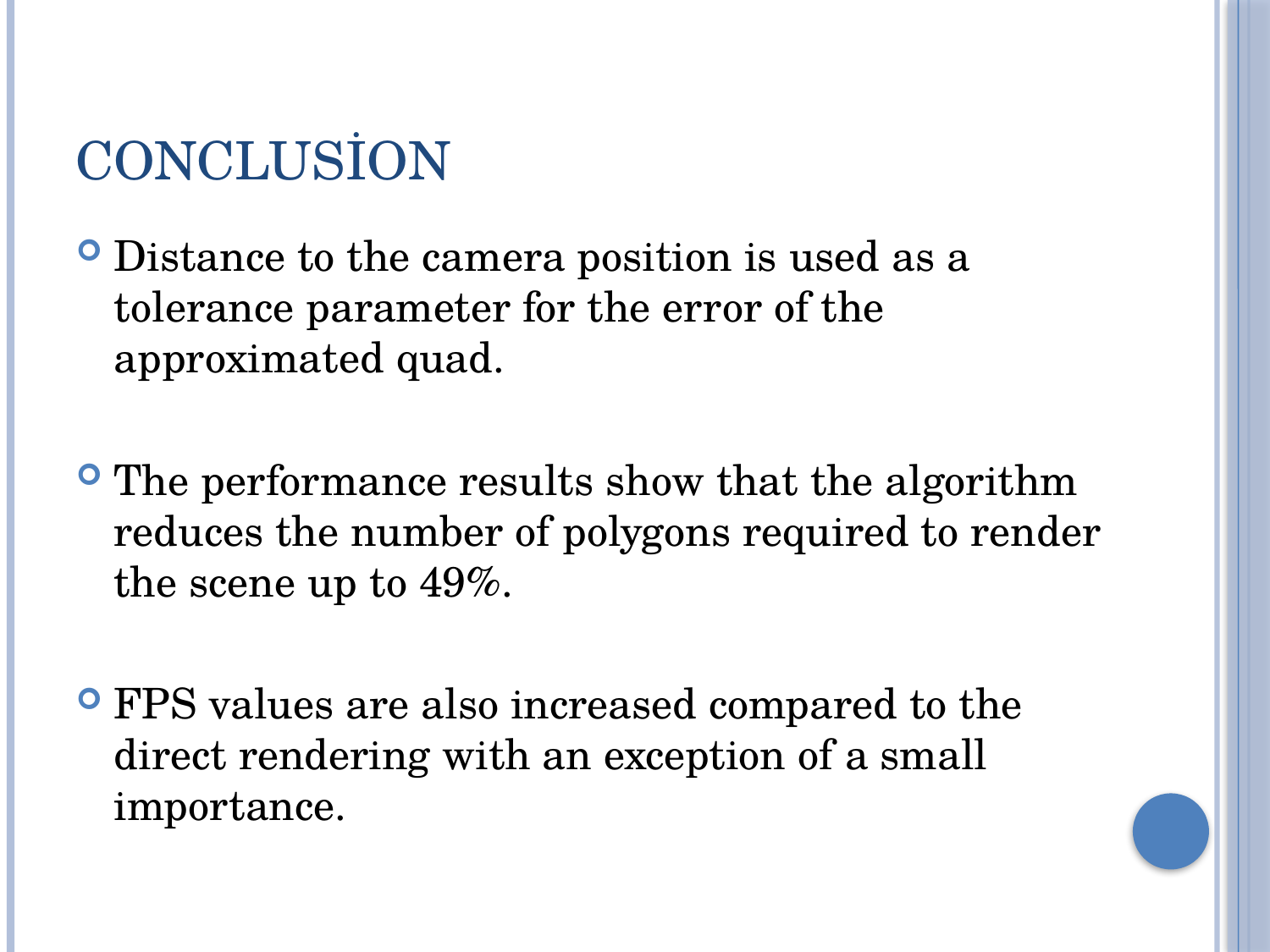

# Conclusion
Distance to the camera position is used as a tolerance parameter for the error of the approximated quad.

The performance results show that the algorithm reduces the number of polygons required to render the scene up to 49%.

FPS values are also increased compared to the direct rendering with an exception of a small importance.